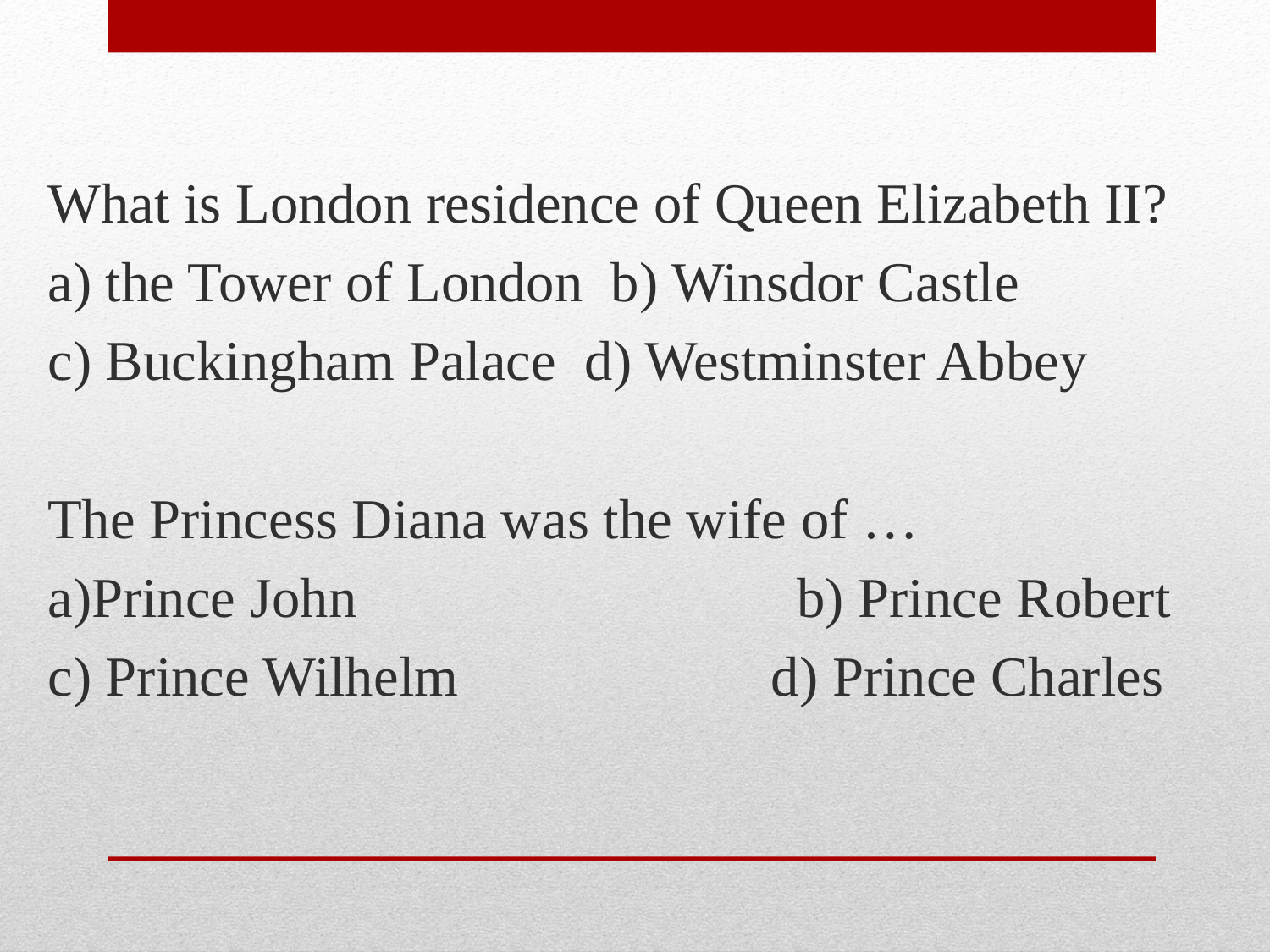

What is London residence of Queen Elizabeth II?
a) the Tower of London  b) Winsdor Castle
c) Buckingham Palace  d) Westminster Abbey

The Princess Diana was the wife of …
a)Prince John                               b) Prince Robert
c) Prince Wilhelm                      d) Prince Charles

#